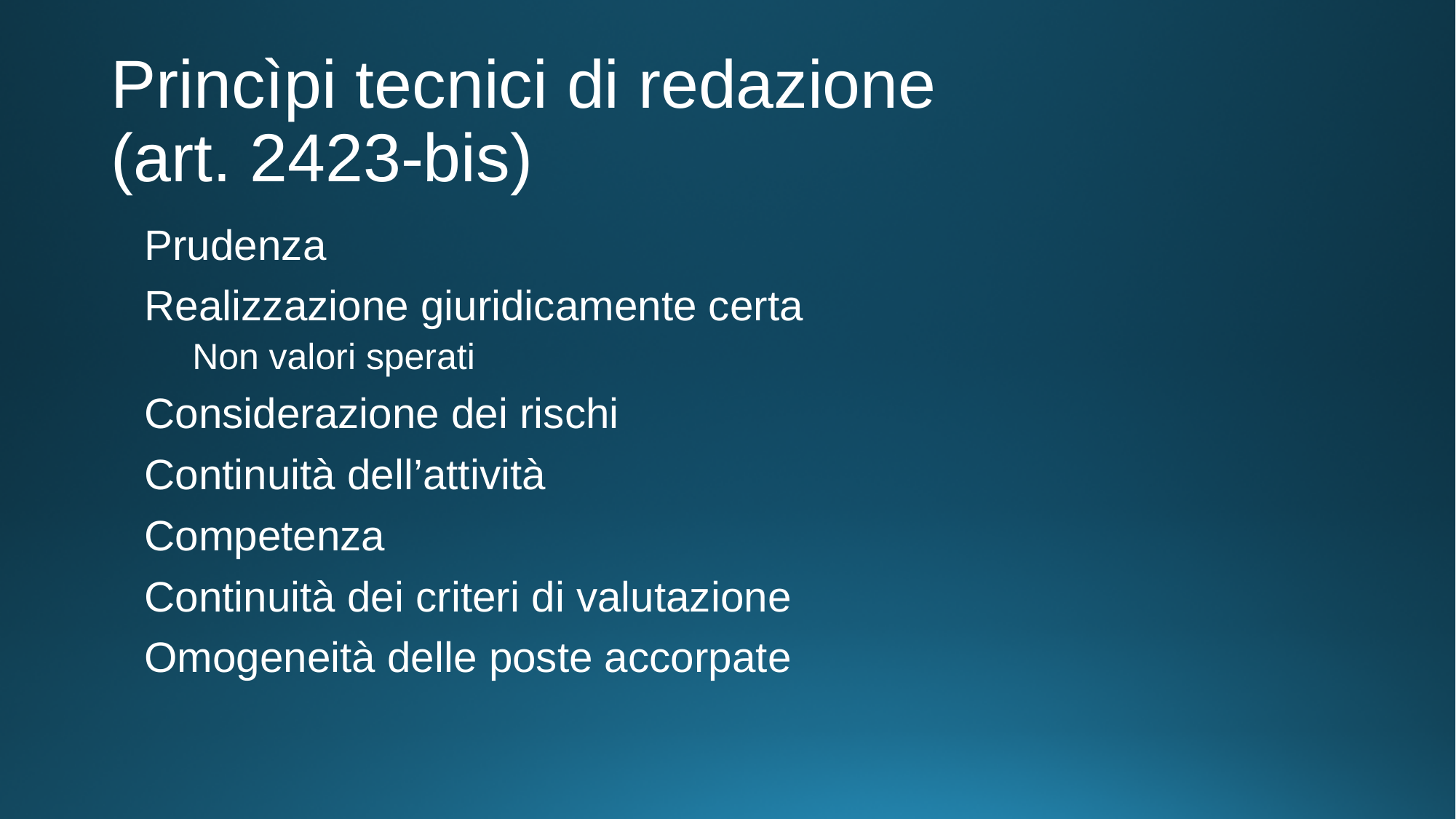

# Princìpi tecnici di redazione (art. 2423-bis)
Prudenza
Realizzazione giuridicamente certa
Non valori sperati
Considerazione dei rischi
Continuità dell’attività
Competenza
Continuità dei criteri di valutazione
Omogeneità delle poste accorpate